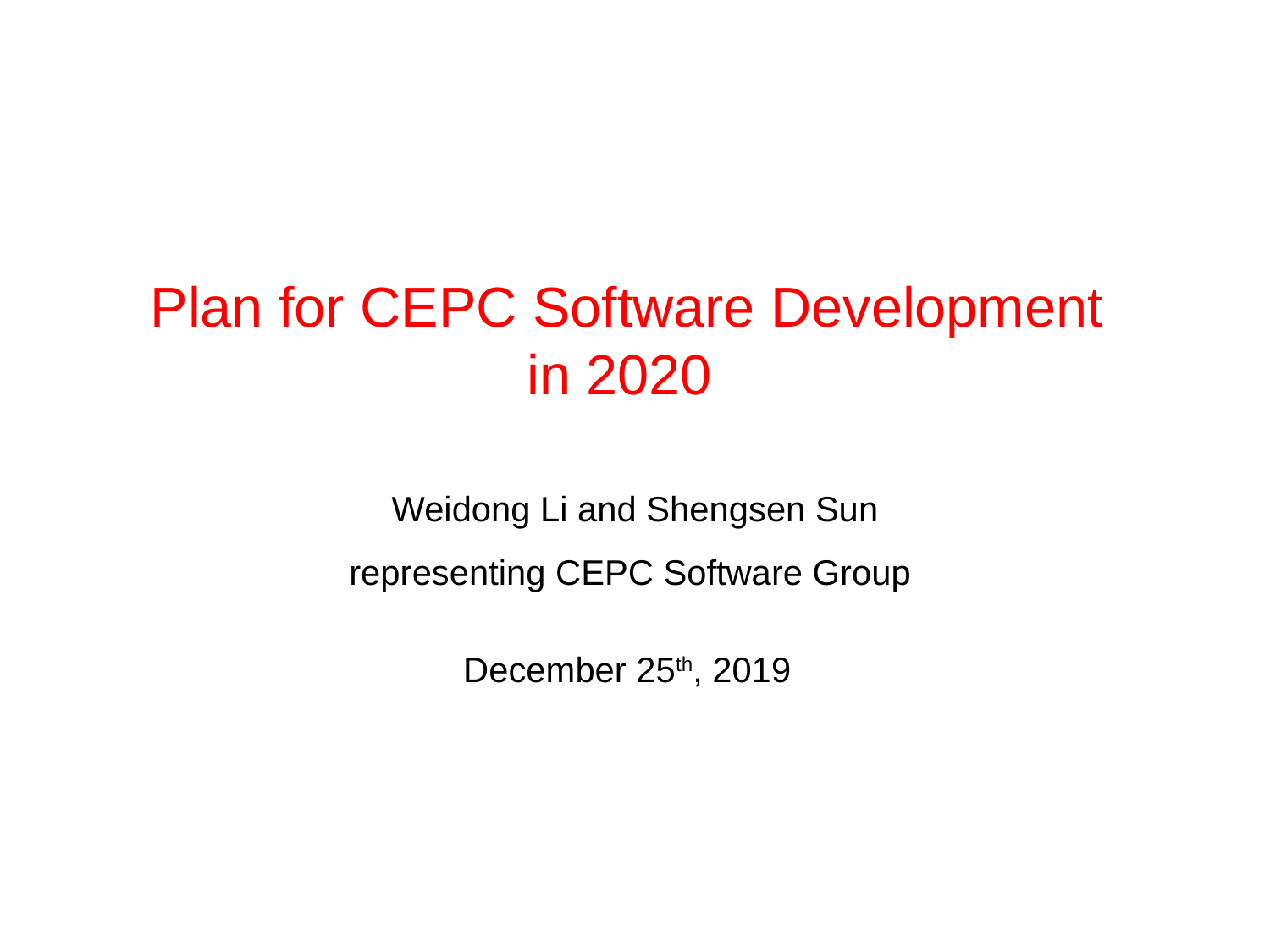

# Plan for CEPC Software Development in 2020
Weidong Li and Shengsen Sun
representing CEPC Software Group
December 25th, 2019